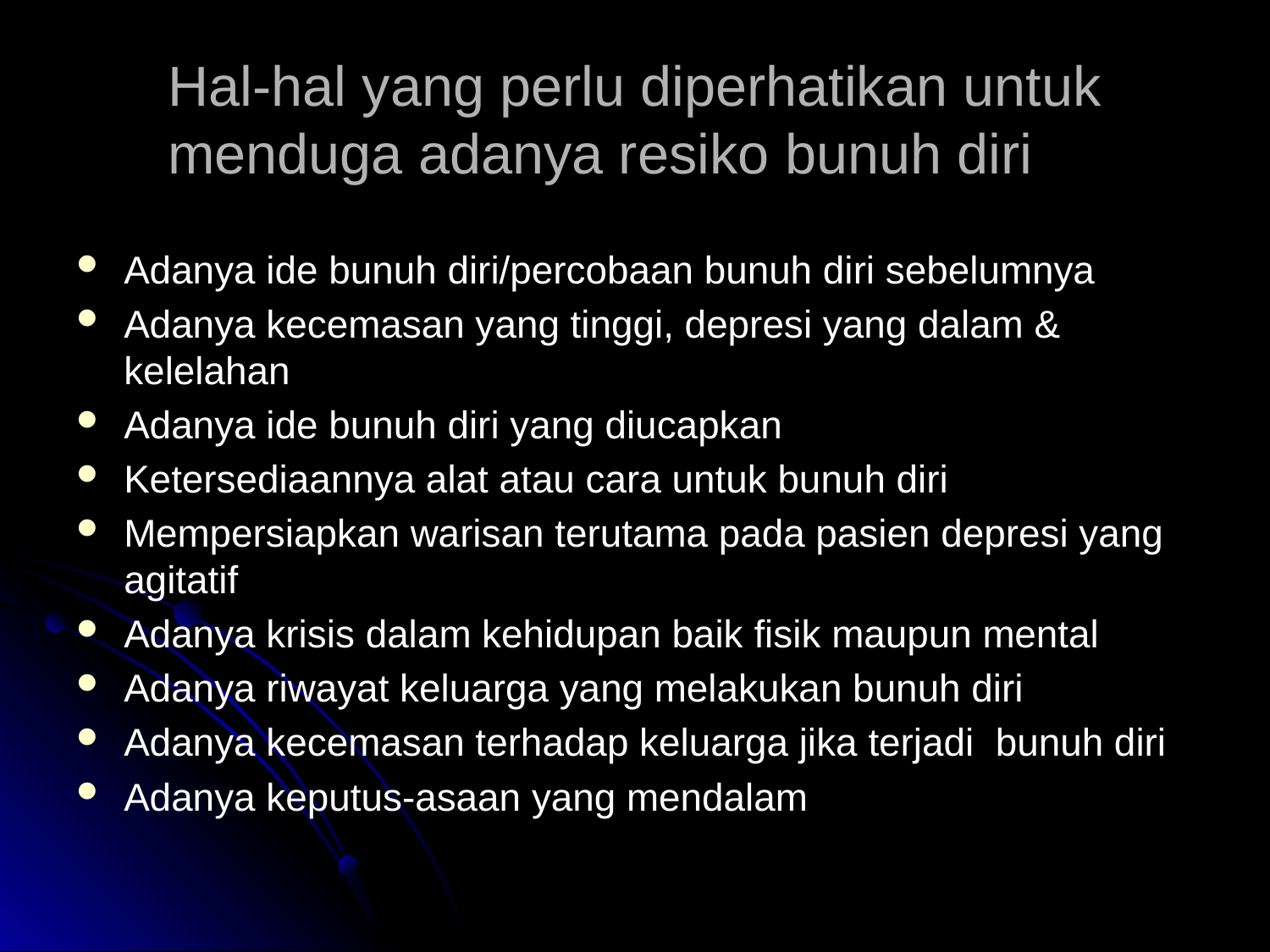

# Hal-hal yang perlu diperhatikan untuk menduga adanya resiko bunuh diri
Adanya ide bunuh diri/percobaan bunuh diri sebelumnya
Adanya kecemasan yang tinggi, depresi yang dalam & kelelahan
Adanya ide bunuh diri yang diucapkan
Ketersediaannya alat atau cara untuk bunuh diri
Mempersiapkan warisan terutama pada pasien depresi yang agitatif
Adanya krisis dalam kehidupan baik fisik maupun mental
Adanya riwayat keluarga yang melakukan bunuh diri
Adanya kecemasan terhadap keluarga jika terjadi  bunuh diri
Adanya keputus-asaan yang mendalam